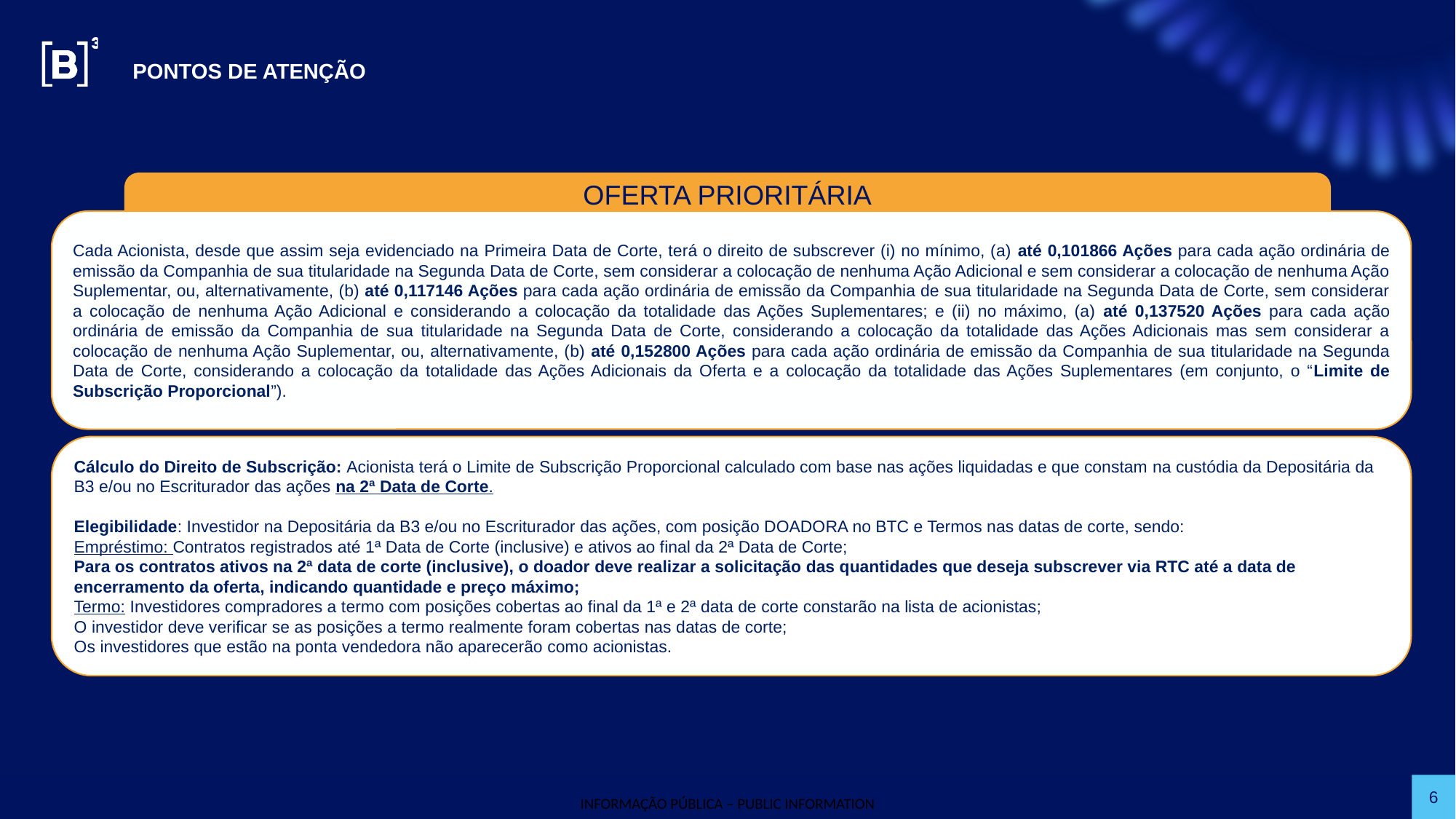

PONTOS DE ATENÇÃO
OFERTA PRIORITÁRIA

Cada Acionista, desde que assim seja evidenciado na Primeira Data de Corte, terá o direito de subscrever (i) no mínimo, (a) até 0,101866 Ações para cada ação ordinária de emissão da Companhia de sua titularidade na Segunda Data de Corte, sem considerar a colocação de nenhuma Ação Adicional e sem considerar a colocação de nenhuma Ação Suplementar, ou, alternativamente, (b) até 0,117146 Ações para cada ação ordinária de emissão da Companhia de sua titularidade na Segunda Data de Corte, sem considerar a colocação de nenhuma Ação Adicional e considerando a colocação da totalidade das Ações Suplementares; e (ii) no máximo, (a) até 0,137520 Ações para cada ação ordinária de emissão da Companhia de sua titularidade na Segunda Data de Corte, considerando a colocação da totalidade das Ações Adicionais mas sem considerar a colocação de nenhuma Ação Suplementar, ou, alternativamente, (b) até 0,152800 Ações para cada ação ordinária de emissão da Companhia de sua titularidade na Segunda Data de Corte, considerando a colocação da totalidade das Ações Adicionais da Oferta e a colocação da totalidade das Ações Suplementares (em conjunto, o “Limite de Subscrição Proporcional”).
Cálculo do Direito de Subscrição: Acionista terá o Limite de Subscrição Proporcional calculado com base nas ações liquidadas e que constam na custódia da Depositária da B3 e/ou no Escriturador das ações na 2ª Data de Corte.

Elegibilidade: Investidor na Depositária da B3 e/ou no Escriturador das ações, com posição DOADORA no BTC e Termos nas datas de corte, sendo:
Empréstimo: Contratos registrados até 1ª Data de Corte (inclusive) e ativos ao final da 2ª Data de Corte;
Para os contratos ativos na 2ª data de corte (inclusive), o doador deve realizar a solicitação das quantidades que deseja subscrever via RTC até a data de encerramento da oferta, indicando quantidade e preço máximo;
Termo: Investidores compradores a termo com posições cobertas ao final da 1ª e 2ª data de corte constarão na lista de acionistas;
O investidor deve verificar se as posições a termo realmente foram cobertas nas datas de corte;
Os investidores que estão na ponta vendedora não aparecerão como acionistas.